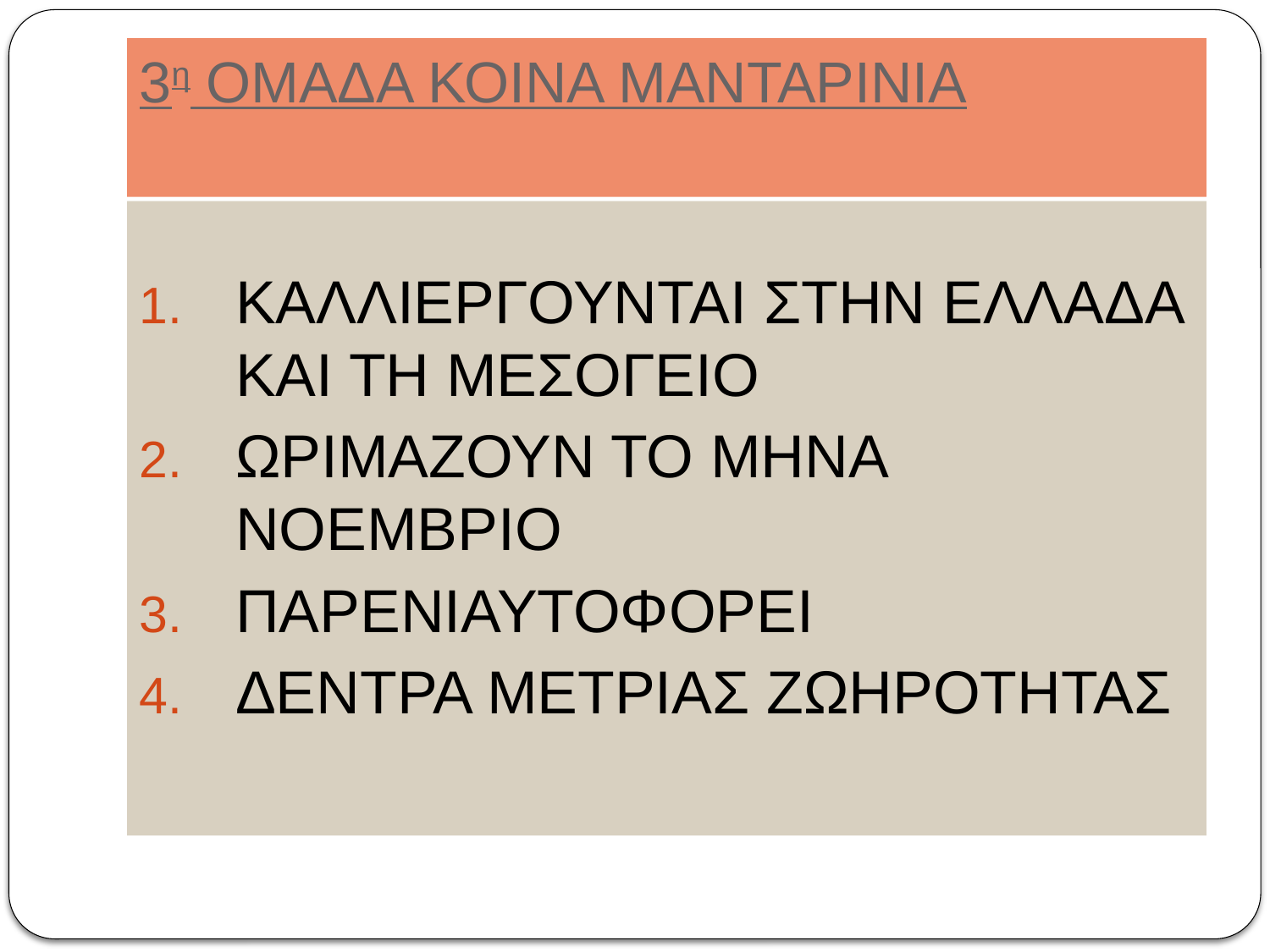

# 3η ΟΜΑΔΑ ΚΟΙΝΑ ΜΑΝΤΑΡΙΝΙΑ

ΚΑΛΛΙΕΡΓΟΥΝΤΑΙ ΣΤΗΝ ΕΛΛΑΔΑ ΚΑΙ ΤΗ ΜΕΣΟΓΕΙΟ
ΩΡΙΜΑΖΟΥΝ ΤΟ ΜΗΝΑ ΝΟΕΜΒΡΙΟ
ΠΑΡΕΝΙΑΥΤΟΦΟΡΕΙ
ΔΕΝΤΡΑ ΜΕΤΡΙΑΣ ΖΩΗΡΟΤΗΤΑΣ